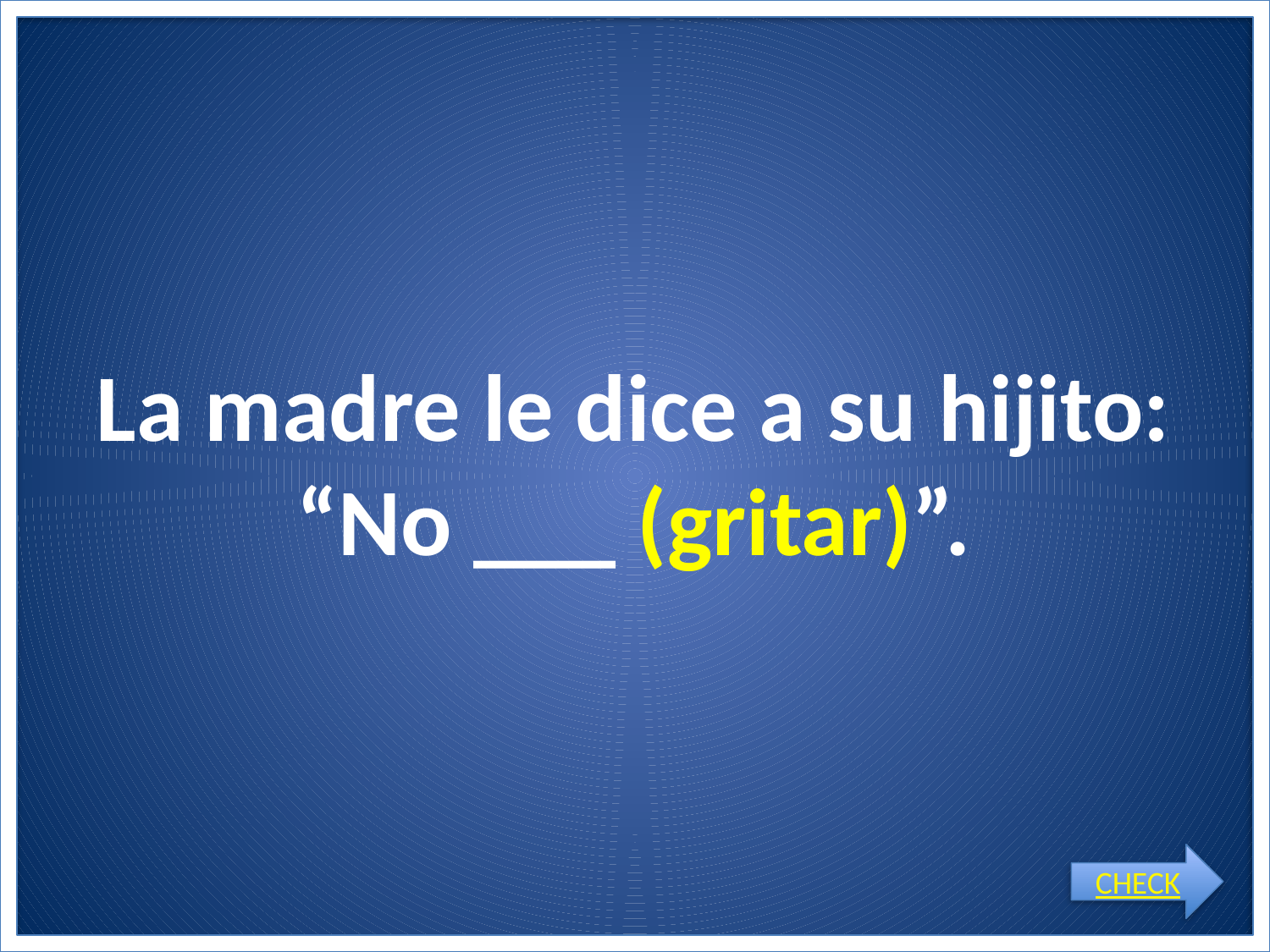

# La madre le dice a su hijito: “No ___ (gritar)”.
CHECK